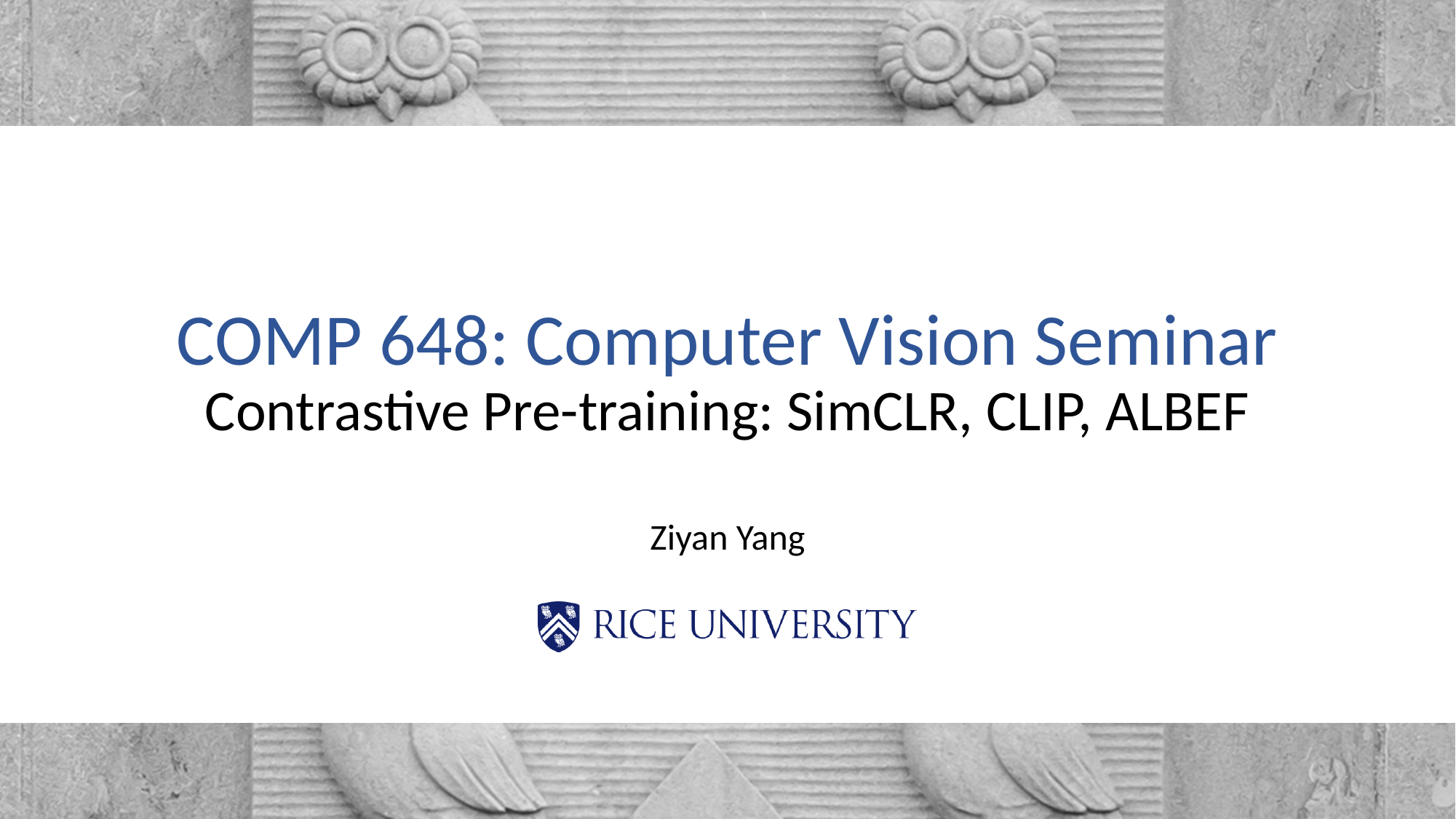

# COMP 648: Computer Vision Seminar Contrastive Pre-training: SimCLR, CLIP, ALBEF
Ziyan Yang